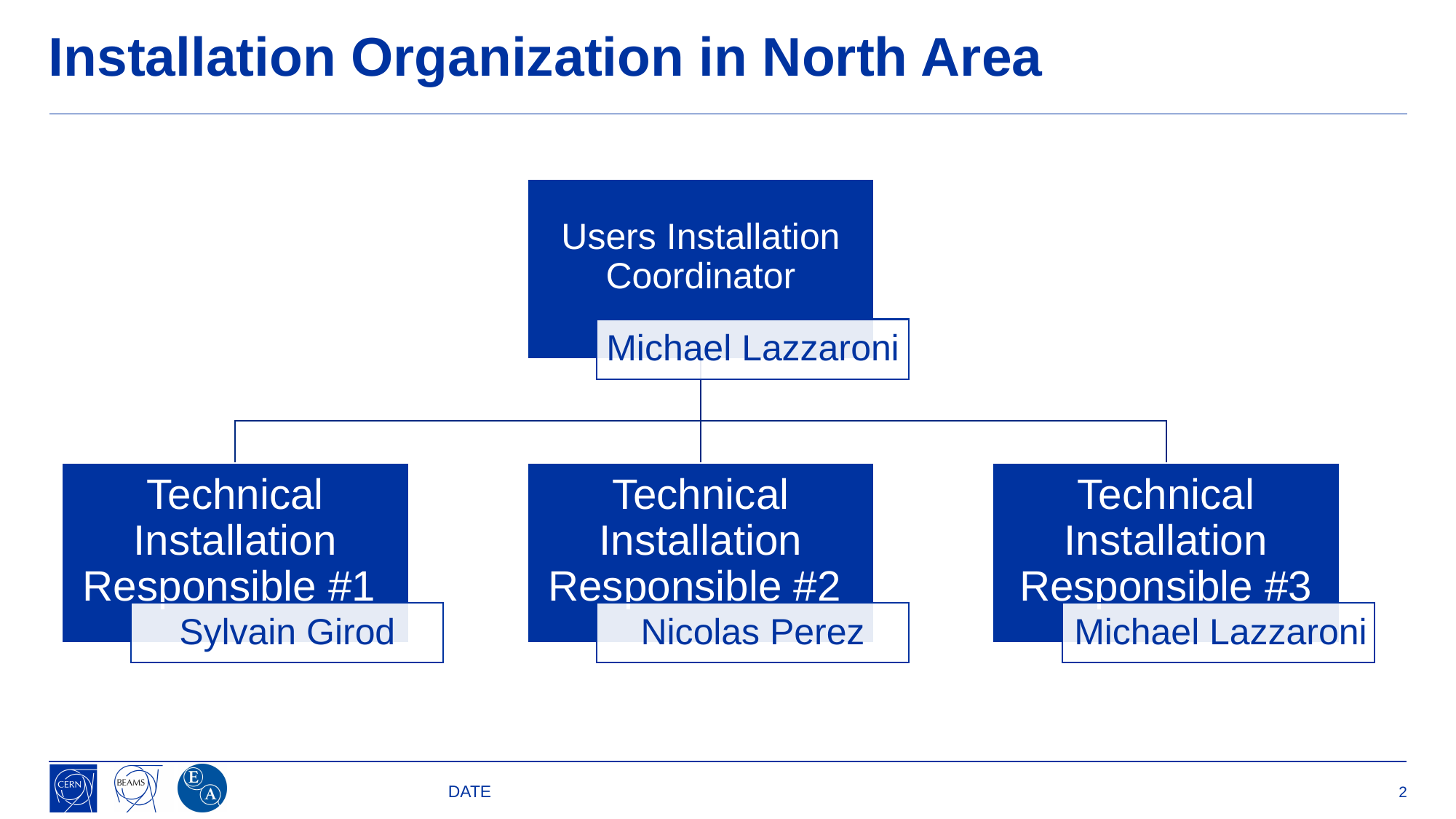

# Installation Organization in North Area
Users Installation Coordinator
Michael Lazzaroni
Technical Installation Responsible #1
Sylvain Girod
Technical Installation Responsible #2
Nicolas Perez
Technical Installation Responsible #3
Michael Lazzaroni
DATE
2